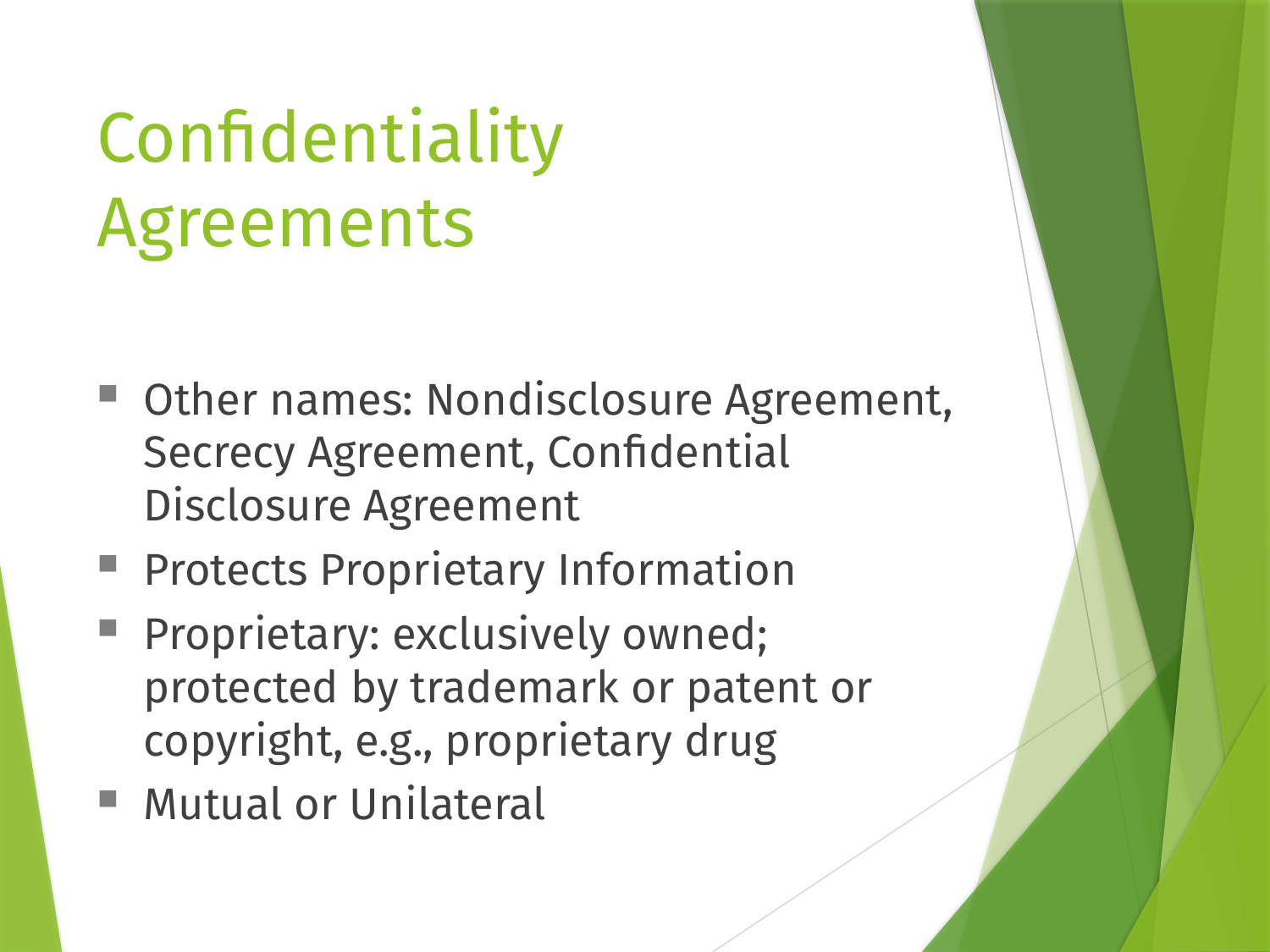

# Confidentiality Agreements

Other names: Nondisclosure Agreement, Secrecy Agreement, Confidential Disclosure Agreement
Protects Proprietary Information
Proprietary: exclusively owned; protected by trademark or patent or copyright, e.g., proprietary drug
Mutual or Unilateral